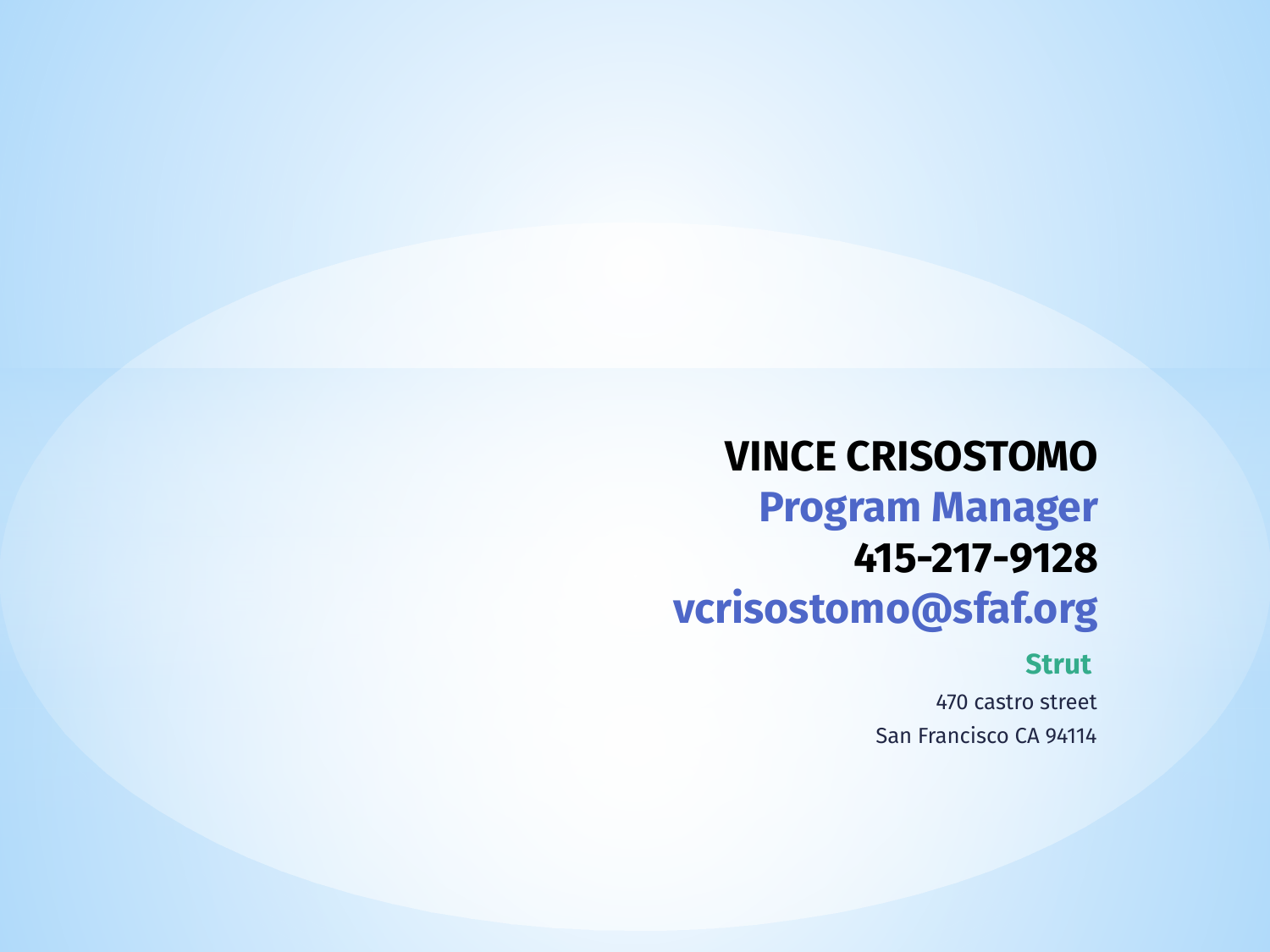

# VINCE CRISOSTOMO Program Manager 415-217-9128 vcrisostomo@sfaf.org
Strut
470 castro street
San Francisco CA 94114